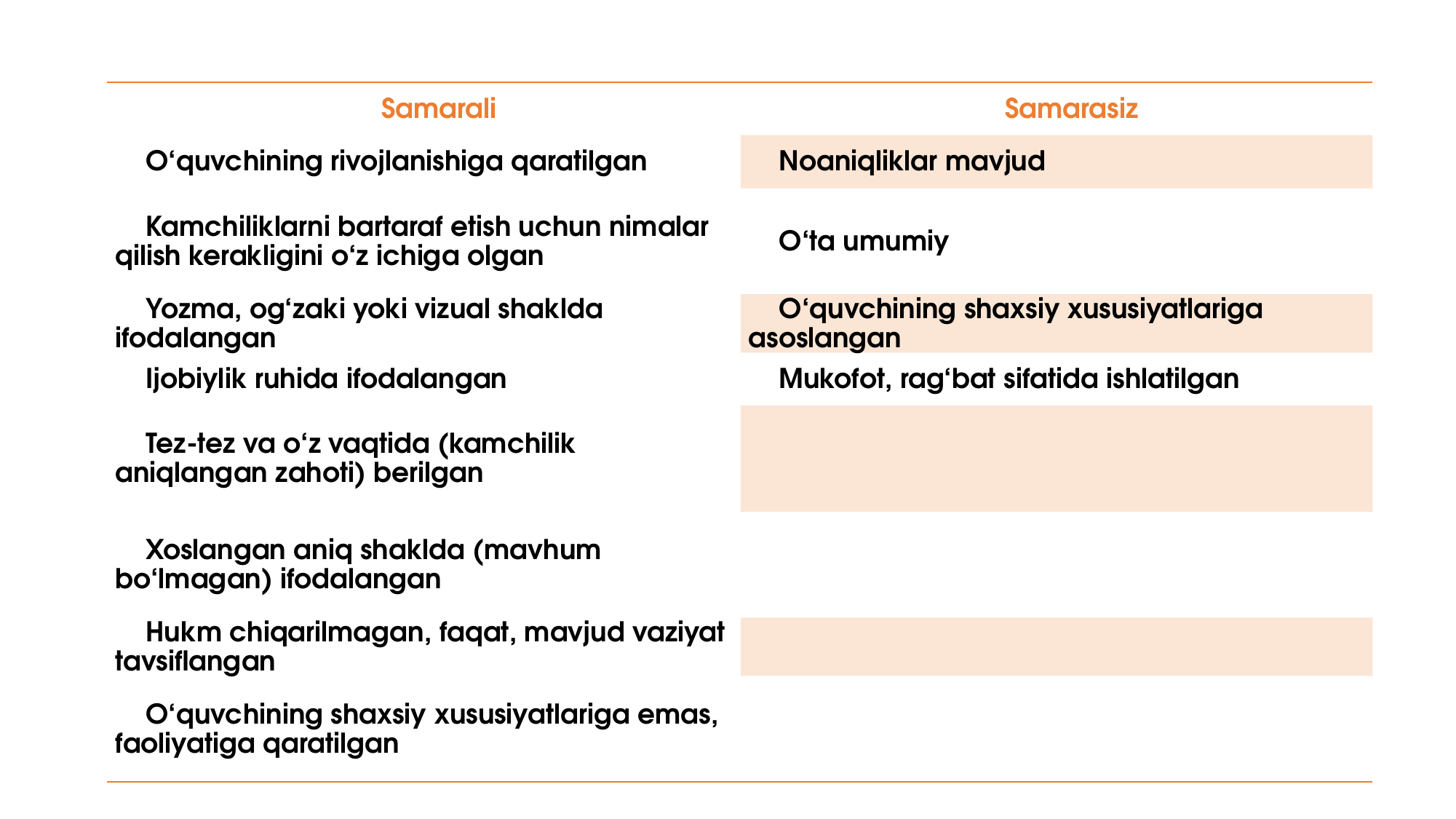

| Samarali | Samarasiz |
| --- | --- |
| O‘quvchining rivojlanishiga qaratilgan | Noaniqliklar mavjud |
| Kamchiliklarni bartaraf etish uchun nimalar qilish kerakligini o‘z ichiga olgan | O‘ta umumiy |
| Yozma, og‘zaki yoki vizual shaklda ifodalangan | O‘quvchining shaxsiy xususiyatlariga asoslangan |
| Ijobiylik ruhida ifodalangan | Mukofot, rag‘bat sifatida ishlatilgan |
| Tez-tez va o‘z vaqtida (kamchilik aniqlangan zahoti) berilgan |  |
| Xoslangan aniq shaklda (mavhum bo‘lmagan) ifodalangan |  |
| Hukm chiqarilmagan, faqat, mavjud vaziyat tavsiflangan |  |
| O‘quvchining shaxsiy xususiyatlariga emas, faoliyatiga qaratilgan |  |